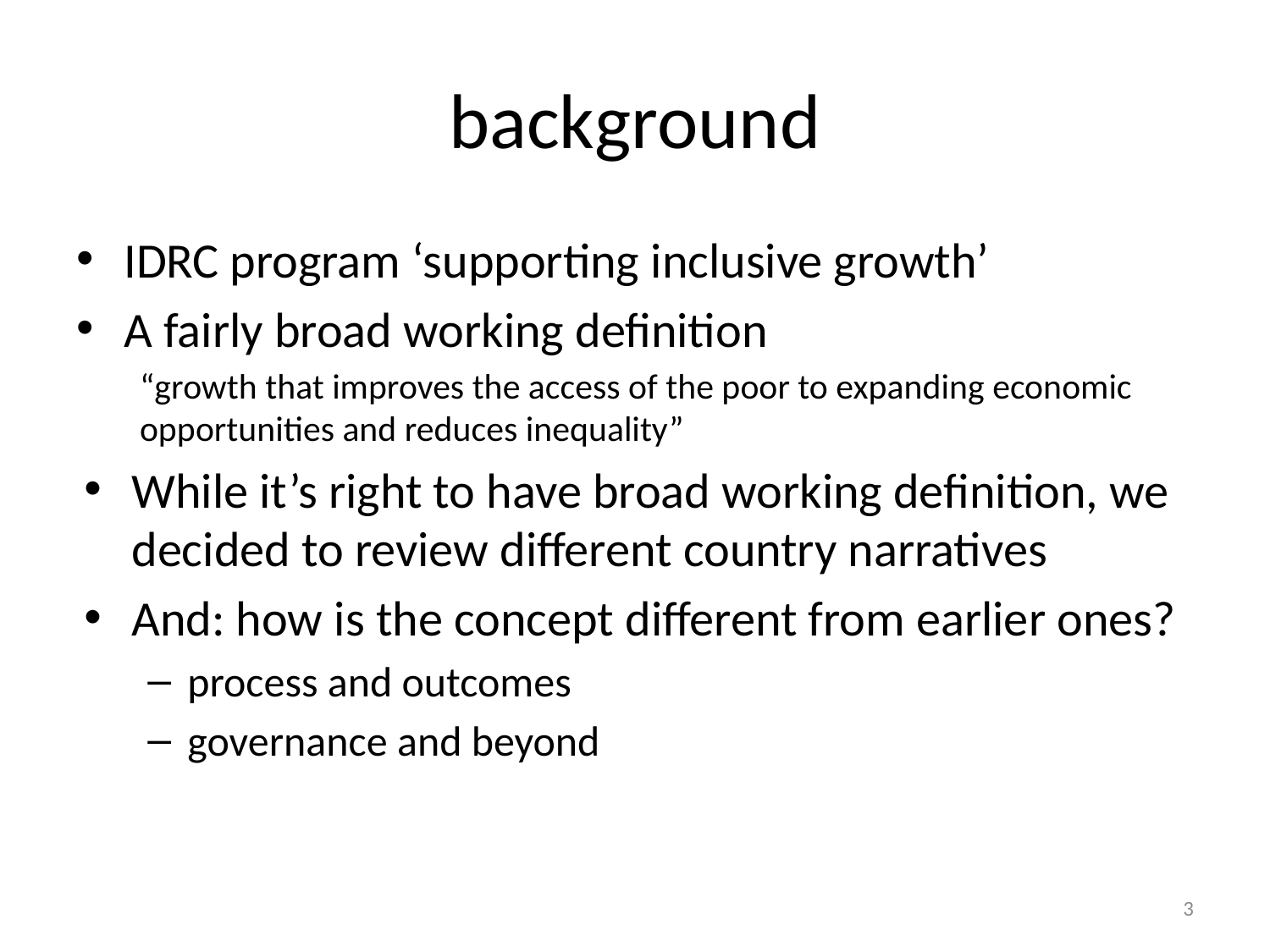

# background
IDRC program ‘supporting inclusive growth’
A fairly broad working definition
“growth that improves the access of the poor to expanding economic opportunities and reduces inequality”
While it’s right to have broad working definition, we decided to review different country narratives
And: how is the concept different from earlier ones?
process and outcomes
governance and beyond

3